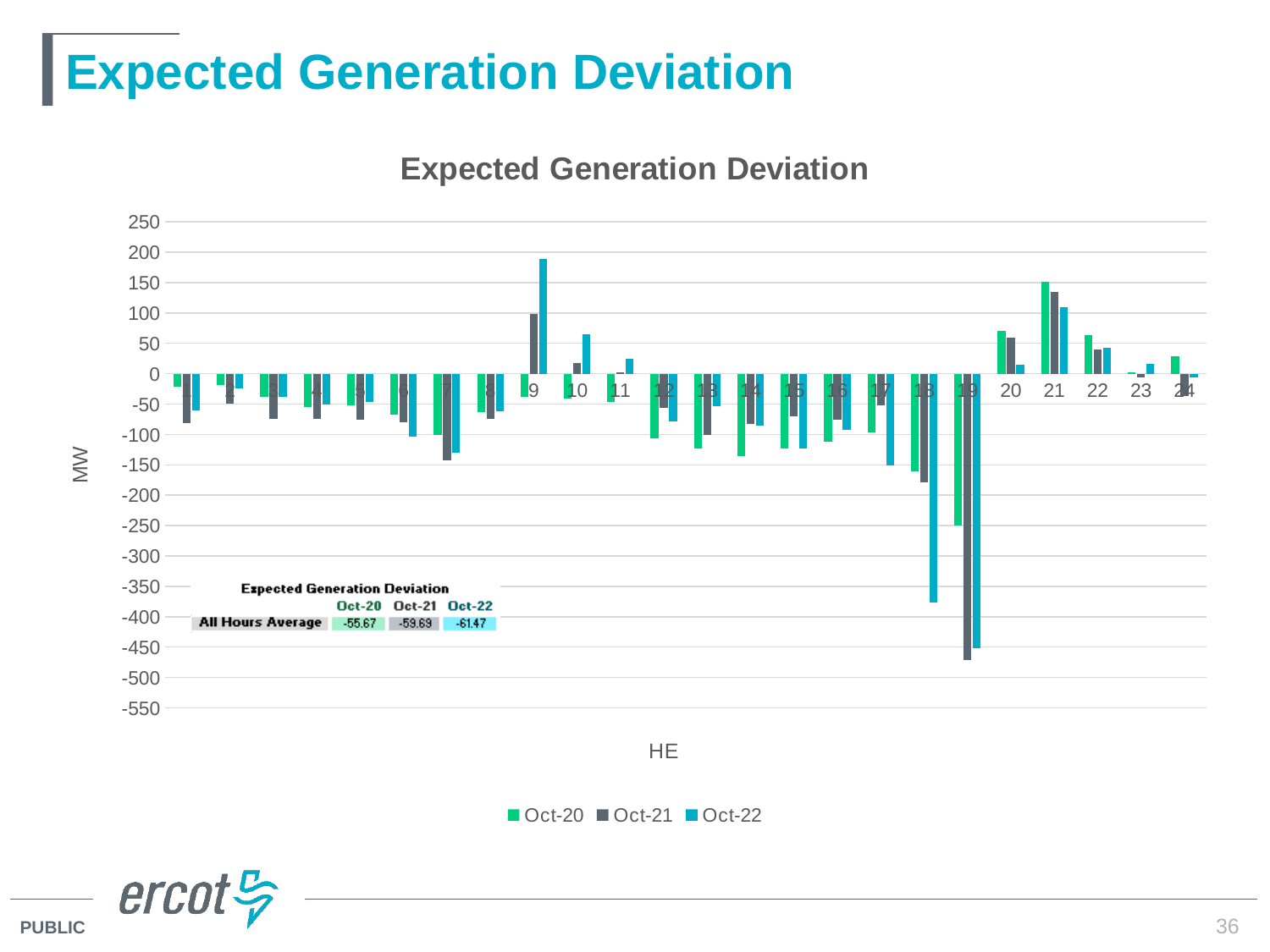

# Expected Generation Deviation

### Chart: Expected Generation Deviation

| Category | Oct-20 | Oct-21 | Oct-22 |
|---|---|---|---|
| 1 | -21.05196784148614 | -81.99564909464837 | -60.62792522548401 |
| 2 | -19.109373954124884 | -49.54421419441487 | -24.815634095466912 |
| 3 | -38.01545079512836 | -74.54178187123497 | -38.81701147282904 |
| 4 | -54.34396864804637 | -74.34312751255584 | -50.79377674460572 |
| 5 | -52.37926278808104 | -75.90196711352971 | -47.00683226581544 |
| 6 | -67.42101924590928 | -79.32906478877456 | -104.31785565861185 |
| 7 | -101.38860045690771 | -143.33766178404133 | -129.467865990481 |
| 8 | -63.635856703014575 | -74.64628636348311 | -62.09428976474805 |
| 9 | -38.62115118663585 | 97.8888417420224 | 188.09015064995137 |
| 10 | -40.940256028352145 | 17.259556069508676 | 65.0617150599715 |
| 11 | -46.36735610704536 | 2.6459595709975035 | 24.883234804163166 |
| 12 | -106.33912454314236 | -56.86660573990328 | -78.66155640559332 |
| 13 | -123.36995699895434 | -100.46830010073346 | -53.61223356109634 |
| 14 | -135.28645237340402 | -82.11075907437605 | -85.12280502560853 |
| 15 | -123.51457823503777 | -69.54528405858785 | -122.52114588578435 |
| 16 | -111.6077096233358 | -75.17062341414847 | -92.08184615327039 |
| 17 | -97.36289557105806 | -52.16207886773626 | -150.39228580136506 |
| 18 | -160.837601595419 | -178.6142029559853 | -376.5954918999495 |
| 19 | -250.39875148305543 | -471.4795494173692 | -452.136122897246 |
| 20 | 70.13581480784282 | 58.851302998118825 | 14.109753968829075 |
| 21 | 151.88000485860053 | 134.07233533138123 | 109.20785210108032 |
| 22 | 63.76326529837397 | 39.601494499536834 | 43.214949808924004 |
| 23 | 2.0320554621440223 | -6.02285545989237 | 16.002481384669903 |
| 24 | 28.196368907141903 | -36.89011758888225 | -6.7489044927589585 |
36